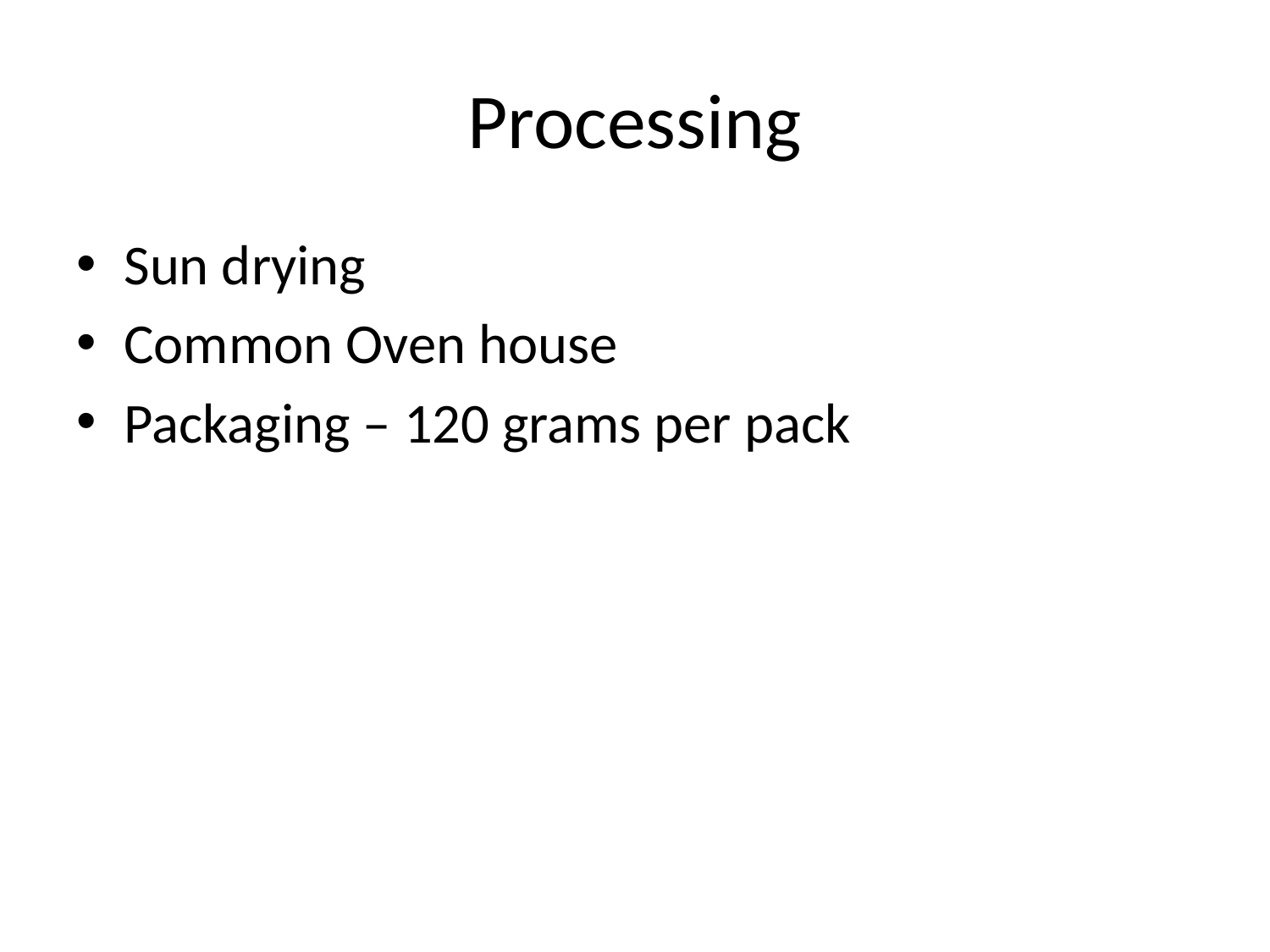

# Processing
Sun drying
Common Oven house
Packaging – 120 grams per pack